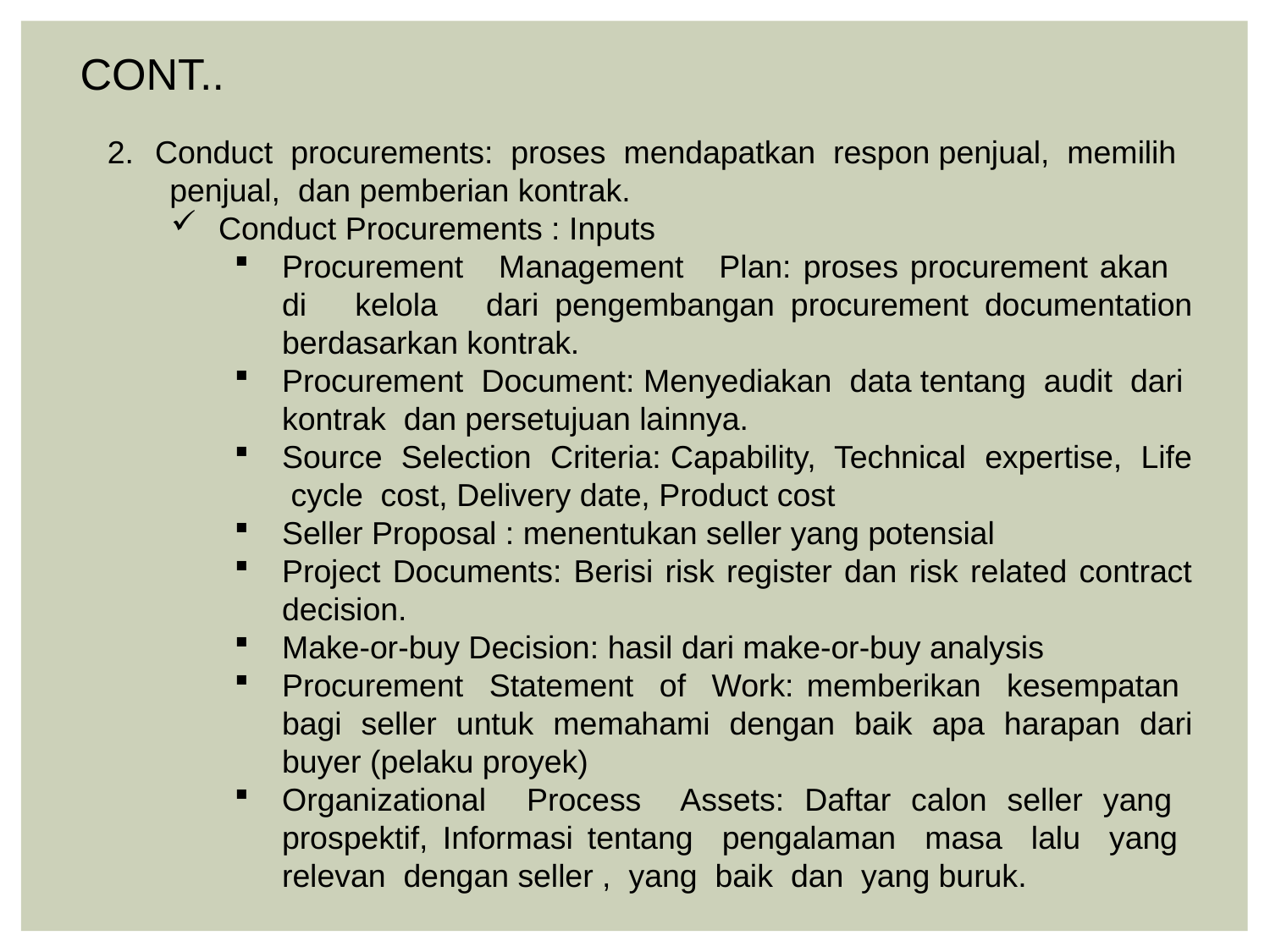

CONT..
Conduct  procurements:  proses  mendapatkan  respon penjual,  memilih
       penjual,  dan pemberian kontrak.
Conduct Procurements : Inputs
Procurement   Management   Plan: proses procurement akan   di   kelola   dari pengembangan procurement documentation berdasarkan kontrak.
Procurement  Document: Menyediakan  data tentang  audit  dari  kontrak  dan persetujuan lainnya.
Source  Selection  Criteria: Capability,  Technical  expertise,  Life  cycle  cost, Delivery date, Product cost
Seller Proposal : menentukan seller yang potensial
Project Documents: Berisi risk register dan risk related contract decision.
Make-or-buy Decision: hasil dari make-or-buy analysis
Procurement  Statement  of  Work: memberikan  kesempatan  bagi seller untuk memahami dengan baik apa harapan dari buyer (pelaku proyek)
Organizational  Process  Assets: Daftar calon seller yang  prospektif, Informasi tentang  pengalaman  masa  lalu  yang  relevan  dengan seller ,  yang  baik  dan  yang buruk.